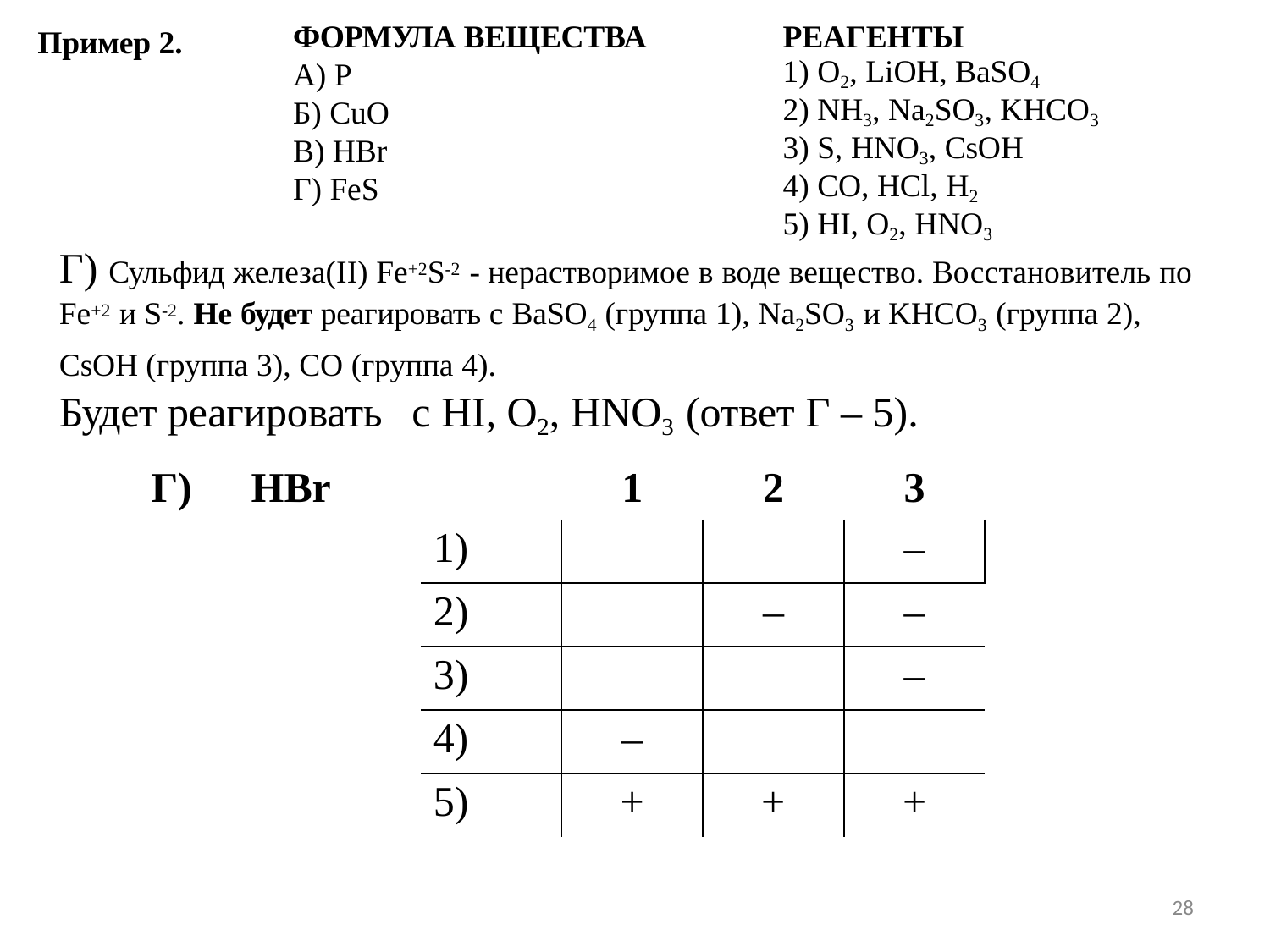

| ФОРМУЛА ВЕЩЕСТВА | РЕАГЕНТЫ |
| --- | --- |
| А) P | 1) O2, LiOH, BaSO4 |
| Б) CuO | 2) NH3, Na2SO3, KHCO3 |
| В) HBr | 3) S, HNO3, CsOH |
| Г) FeS | 4) CO, HCl, H2 |
|  | 5) HI, O2, HNO3 |
Пример 2.
# Г) Сульфид железа(II) Fe+2S-2 - нерастворимое в воде вещество. Восстановитель по
Fe+2 и S-2. Не будет реагировать с BaSO4 (группа 1), Na2SO3 и KHCO3 (группа 2),  CsOH (группа 3), CO (группа 4).
Будет реагировать	с HI, O2, HNO3 (ответ Г – 5).
| Г) | HBr |  | 1 | 2 | 3 |
| --- | --- | --- | --- | --- | --- |
|  |  | 1) |  |  | – |
|  |  | 2) |  | – | – |
|  |  | 3) |  |  | – |
|  |  | 4) | – |  |  |
|  |  | 5) | + | + | + |
28